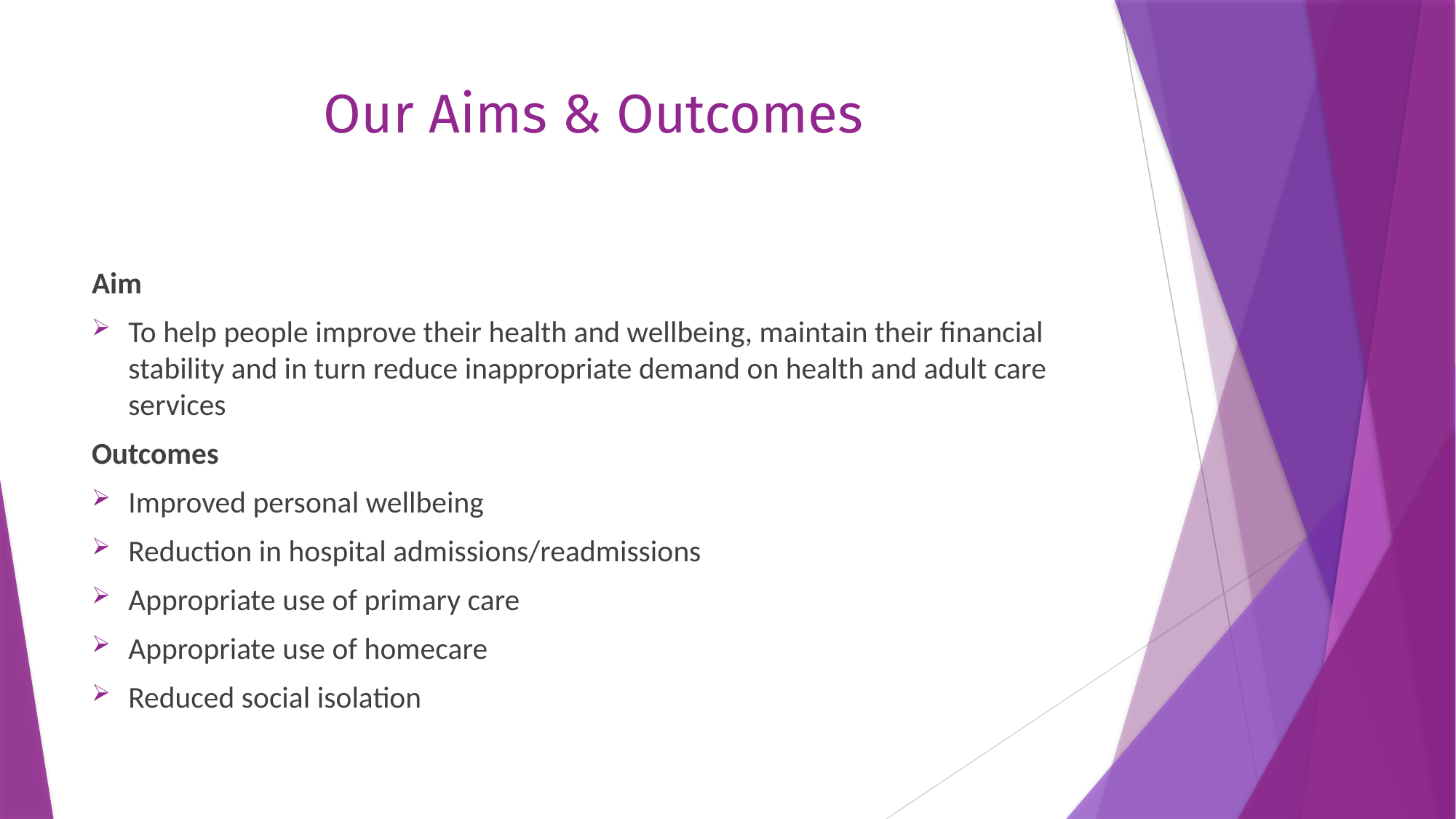

# Our Aims & Outcomes
Aim
To help people improve their health and wellbeing, maintain their financial stability and in turn reduce inappropriate demand on health and adult care services
Outcomes
Improved personal wellbeing
Reduction in hospital admissions/readmissions
Appropriate use of primary care
Appropriate use of homecare
Reduced social isolation